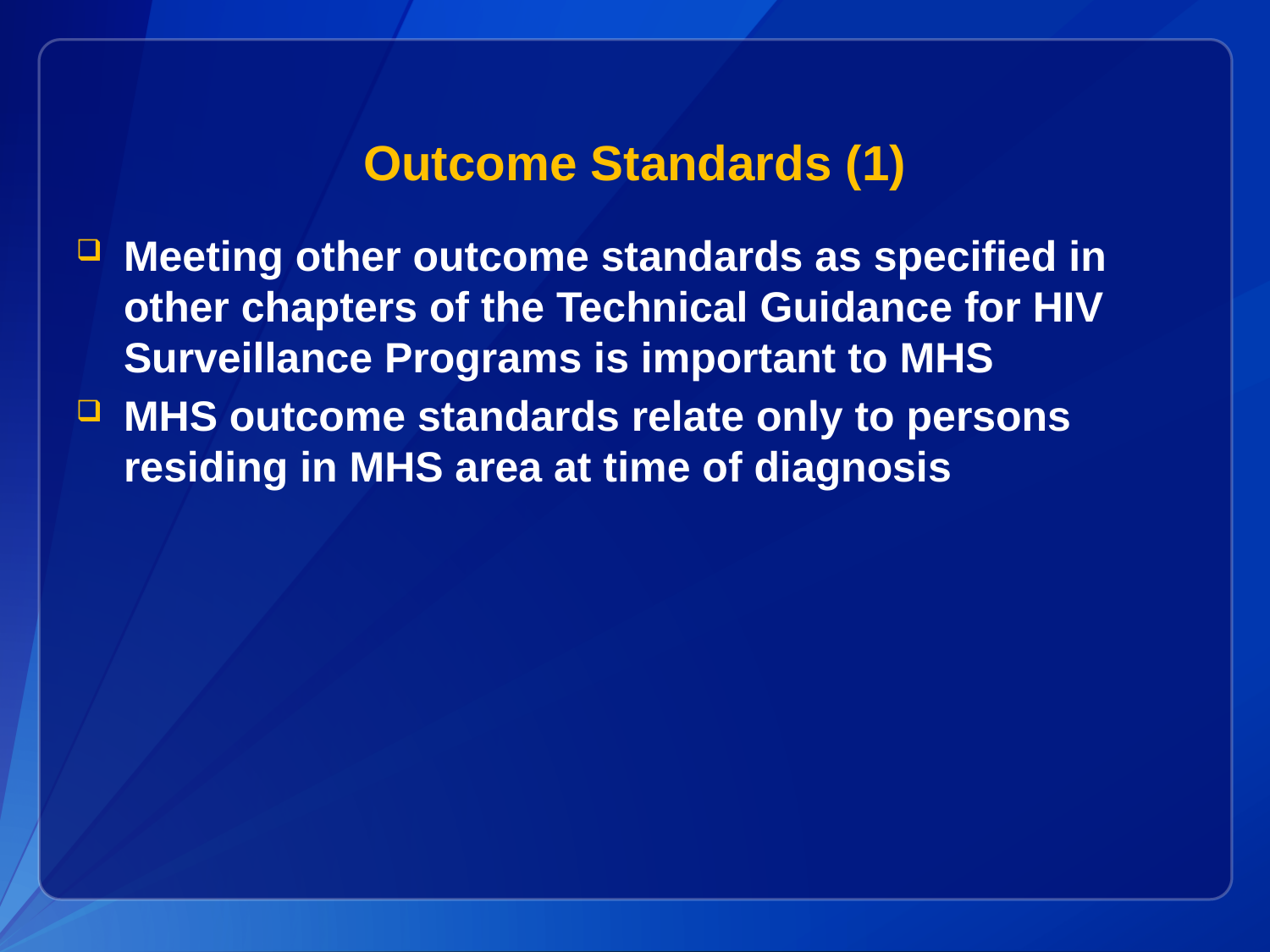

# Outcome Standards (1)
Meeting other outcome standards as specified in other chapters of the Technical Guidance for HIV Surveillance Programs is important to MHS
MHS outcome standards relate only to persons residing in MHS area at time of diagnosis